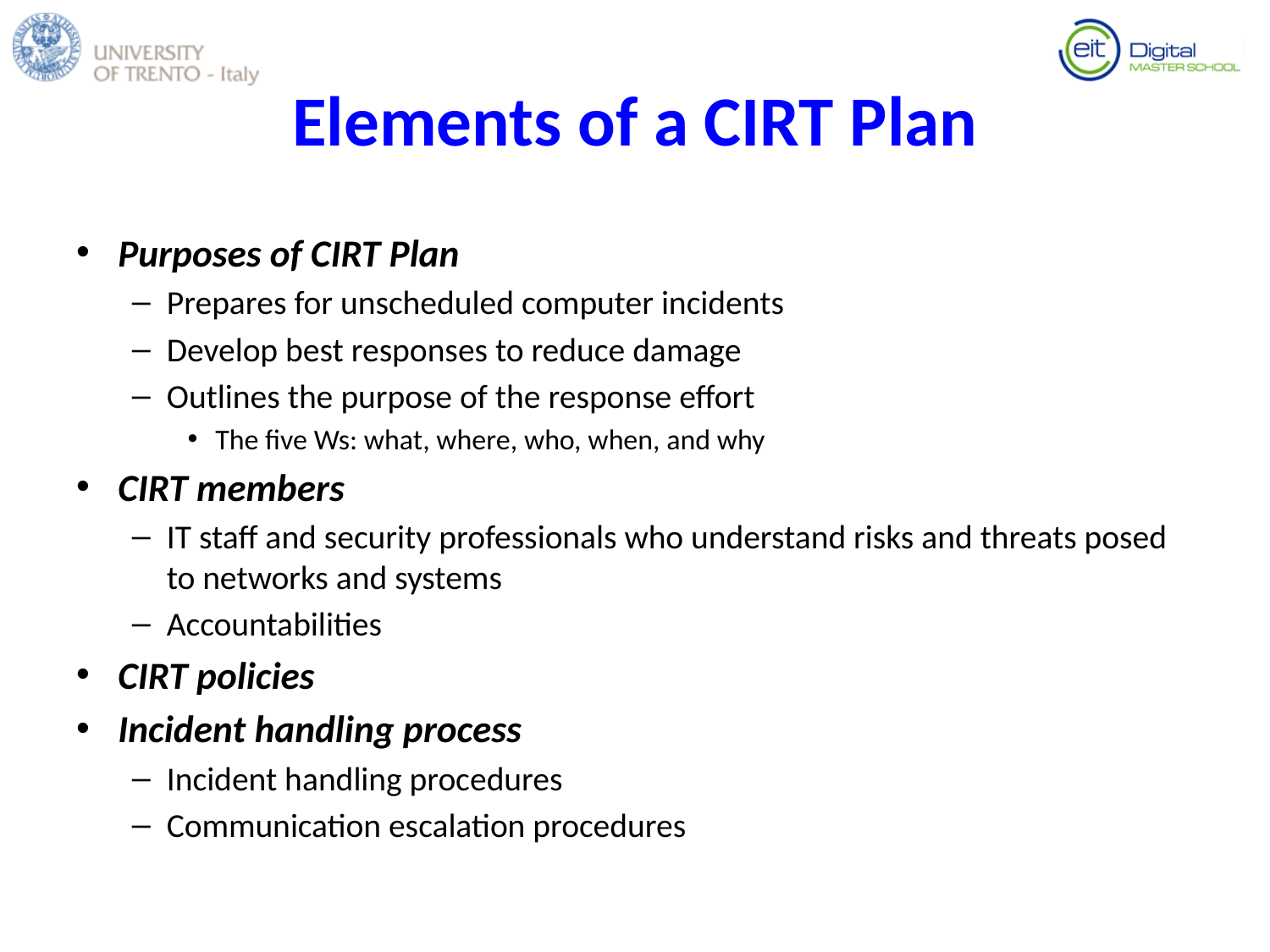

# Elements of a CIRT Plan
Purposes of CIRT Plan
Prepares for unscheduled computer incidents
Develop best responses to reduce damage
Outlines the purpose of the response effort
The five Ws: what, where, who, when, and why
CIRT members
IT staff and security professionals who understand risks and threats posed to networks and systems
Accountabilities
CIRT policies
Incident handling process
Incident handling procedures
Communication escalation procedures